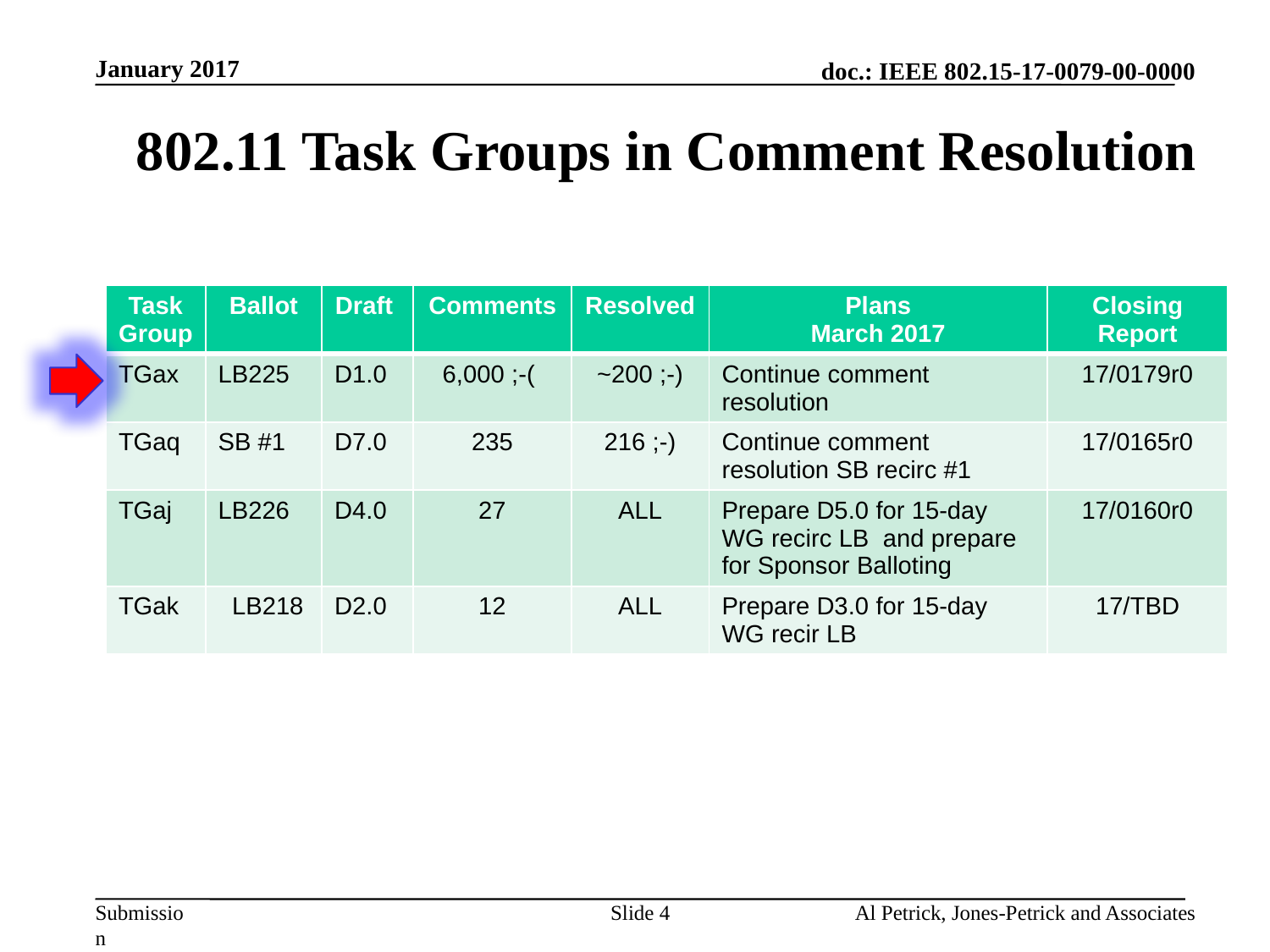

January 2017
# 802.11 Task Groups in Comment Resolution
| Task Group | Ballot | Draft | Comments | Resolved | Plans March 2017 | Closing Report |
| --- | --- | --- | --- | --- | --- | --- |
| TGax | LB225 | D1.0 | 6,000 ;-( | ~200 ;-) | Continue comment resolution | 17/0179r0 |
| TGaq | SB #1 | D7.0 | 235 | 216 ;-) | Continue comment resolution SB recirc #1 | 17/0165r0 |
| TGaj | LB226 | D4.0 | 27 | ALL | Prepare D5.0 for 15-day WG recirc LB and prepare for Sponsor Balloting | 17/0160r0 |
| TGak | LB218 | D2.0 | 12 | ALL | Prepare D3.0 for 15-day WG recir LB | 17/TBD |

Slide 4
Al Petrick, Jones-Petrick and Associates